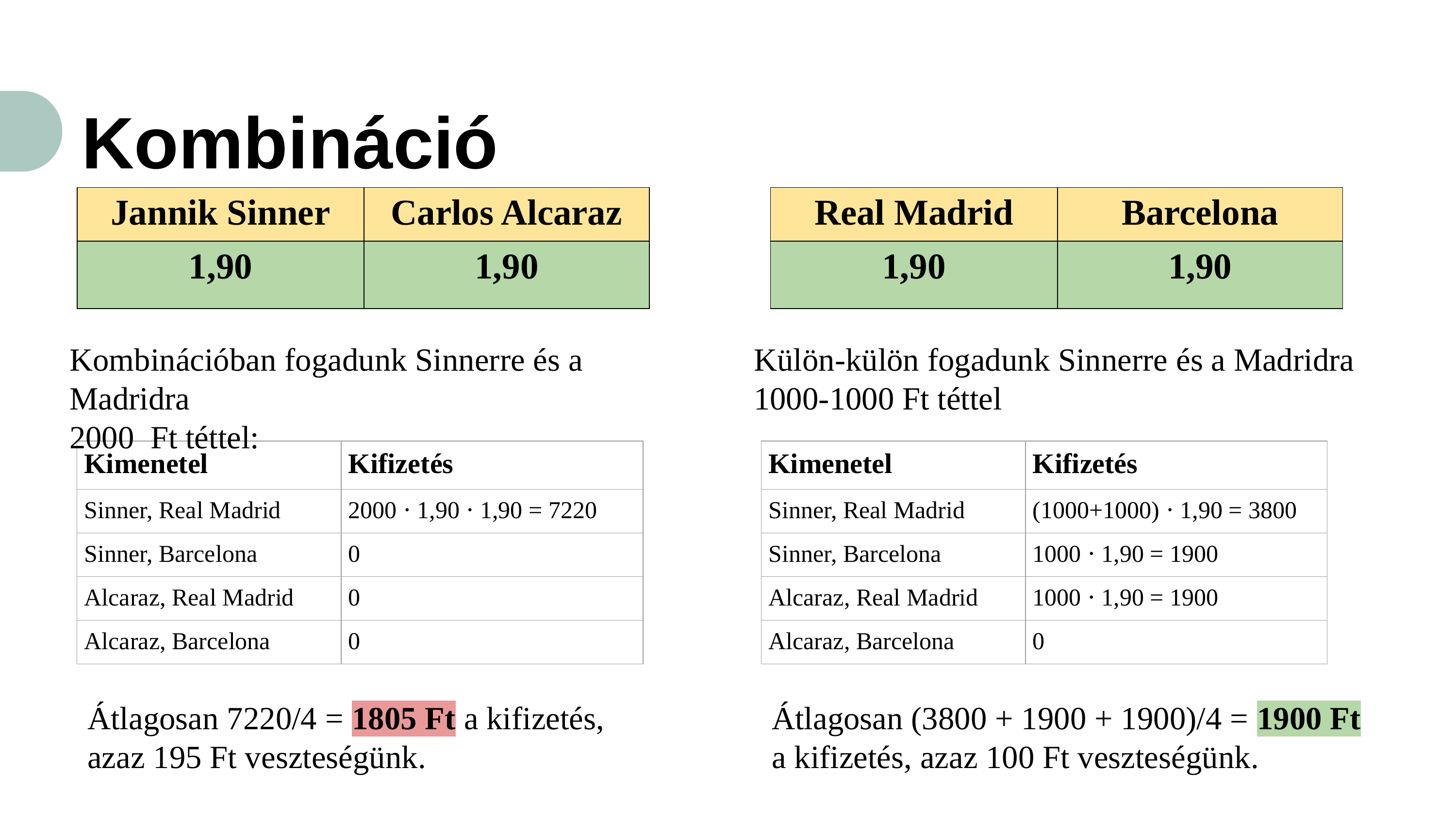

Kombináció

| Jannik Sinner | Carlos Alcaraz |
| --- | --- |
| 1,90 | 1,90 |
| Real Madrid | Barcelona |
| --- | --- |
| 1,90 | 1,90 |
Kombinációban fogadunk Sinnerre és a Madridra
2000  Ft téttel:
Külön-külön fogadunk Sinnerre és a Madridra
1000-1000 Ft téttel
| Kimenetel | Kifizetés |
| --- | --- |
| Sinner, Real Madrid | 2000 ⋅ 1,90 ⋅ 1,90 = 7220 |
| Sinner, Barcelona | 0 |
| Alcaraz, Real Madrid | 0 |
| Alcaraz, Barcelona | 0 |
| Kimenetel | Kifizetés |
| --- | --- |
| Sinner, Real Madrid | (1000+1000) ⋅ 1,90 = 3800 |
| Sinner, Barcelona | 1000 ⋅ 1,90 = 1900 |
| Alcaraz, Real Madrid | 1000 ⋅ 1,90 = 1900 |
| Alcaraz, Barcelona | 0 |
Átlagosan 7220/4 = 1805 Ft a kifizetés,
azaz 195 Ft veszteségünk.
Átlagosan (3800 + 1900 + 1900)/4 = 1900 Ft
a kifizetés, azaz 100 Ft veszteségünk.